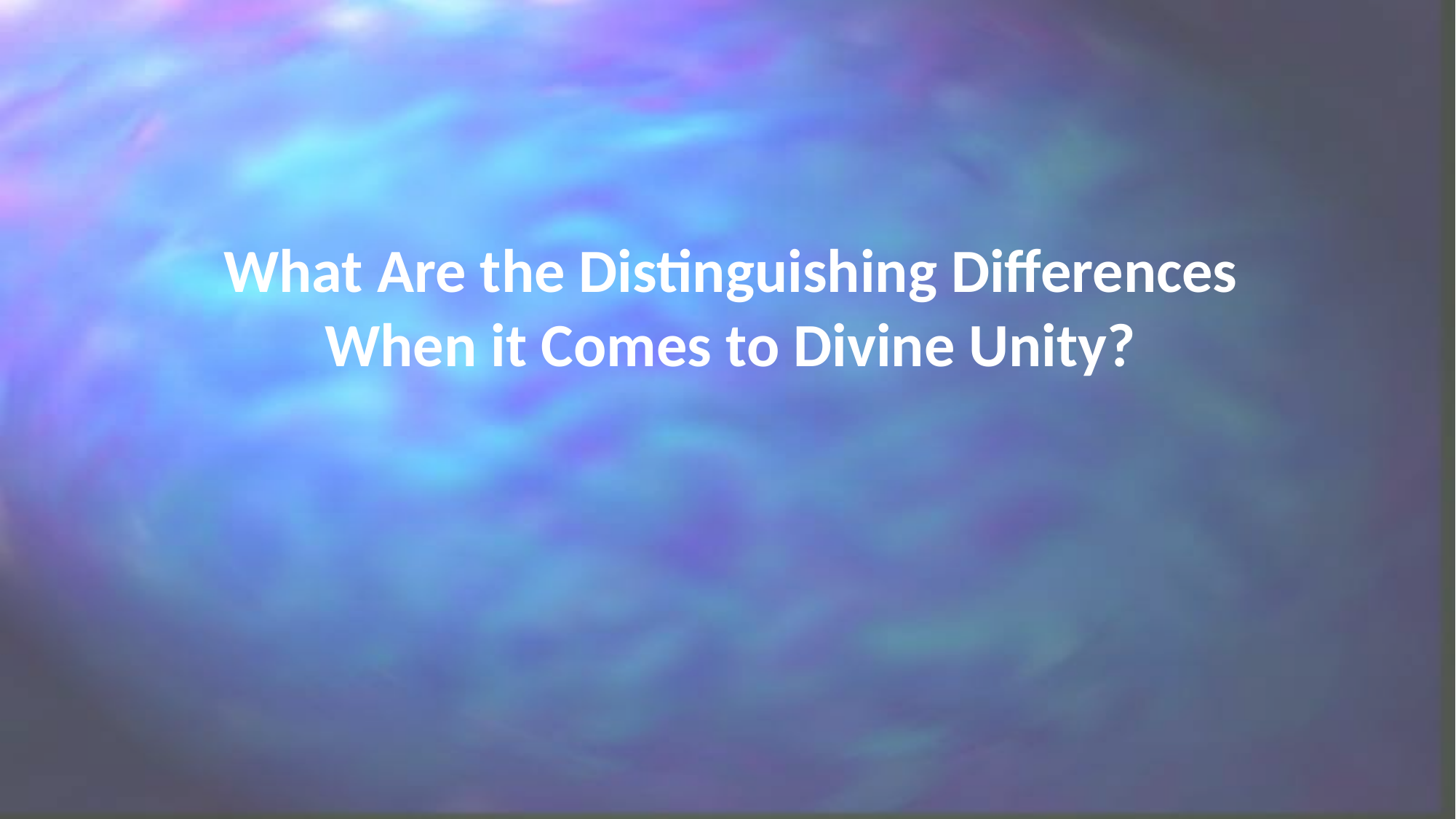

# What Are the Distinguishing Differences When it Comes to Divine Unity?